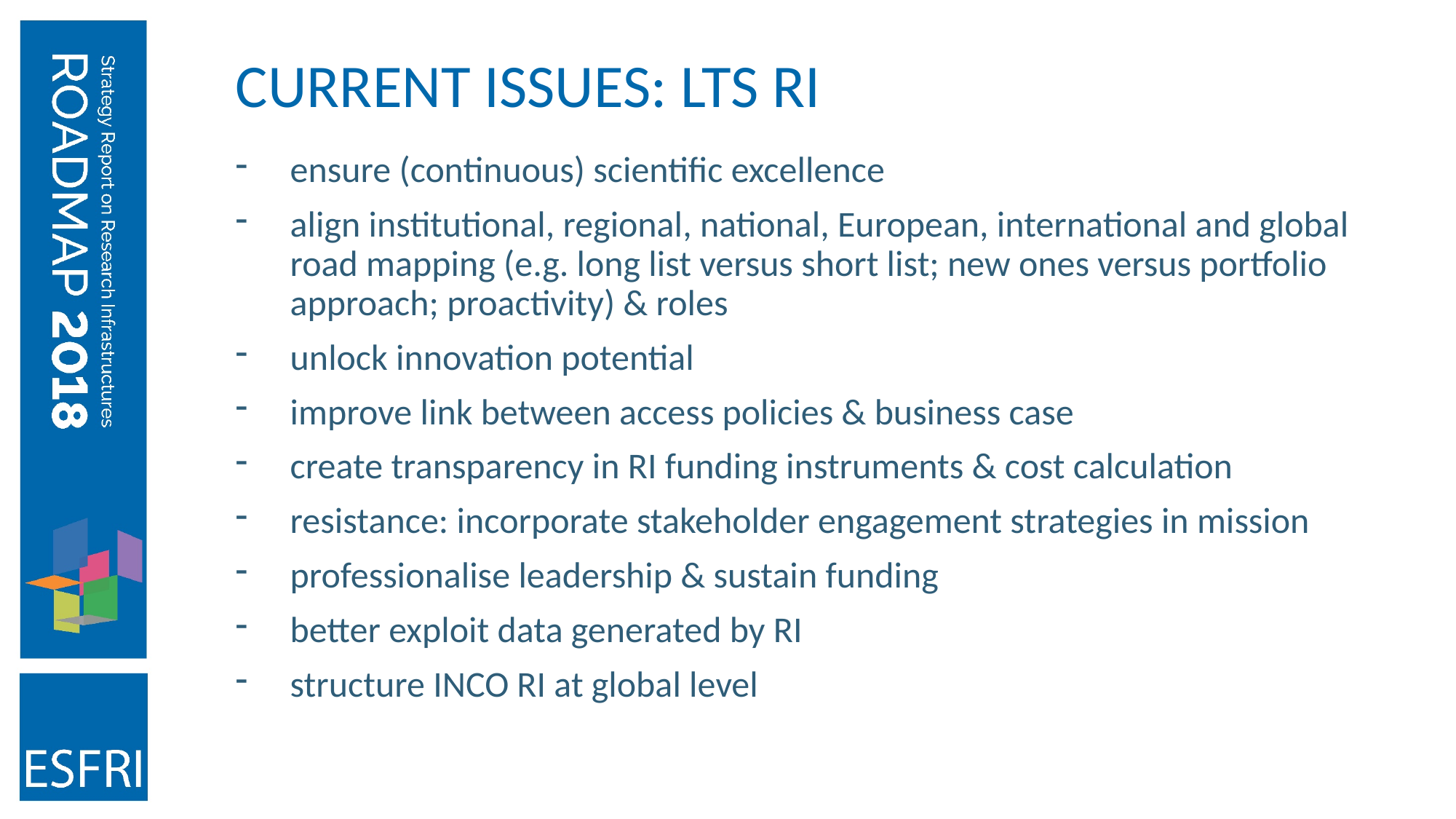

# CURRENT ISSUES: LTS RI
ensure (continuous) scientific excellence
align institutional, regional, national, European, international and global road mapping (e.g. long list versus short list; new ones versus portfolio approach; proactivity) & roles
unlock innovation potential
improve link between access policies & business case
create transparency in RI funding instruments & cost calculation
resistance: incorporate stakeholder engagement strategies in mission
professionalise leadership & sustain funding
better exploit data generated by RI
structure INCO RI at global level